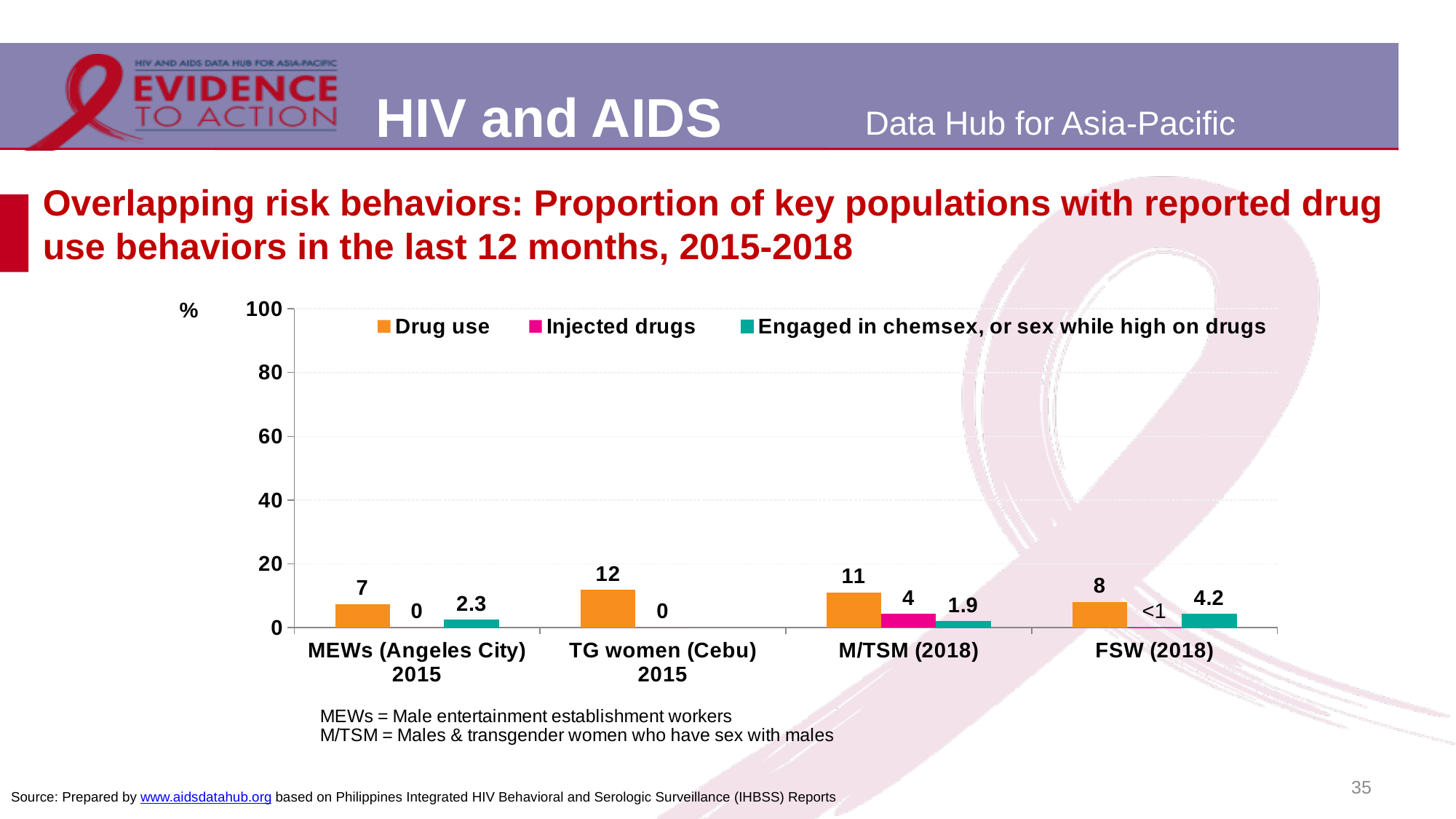

# Overlapping risk behaviors: Proportion of key populations with reported drug use behaviors in the last 12 months, 2015-2018

### Chart

| Category | Drug use | Injected drugs  | Engaged in chemsex, or sex while high on drugs |
|---|---|---|---|
| MEWs (Angeles City) 2015 | 7.3 | 0.0 | 2.3 |
| TG women (Cebu) 2015 | 11.8 | 0.0 | None |
| M/TSM (2018) | 11.0 | 4.3 | 1.9 |
| FSW (2018) | 8.1 | 0.1 | 4.2 |
35
Source: Prepared by www.aidsdatahub.org based on Philippines Integrated HIV Behavioral and Serologic Surveillance (IHBSS) Reports